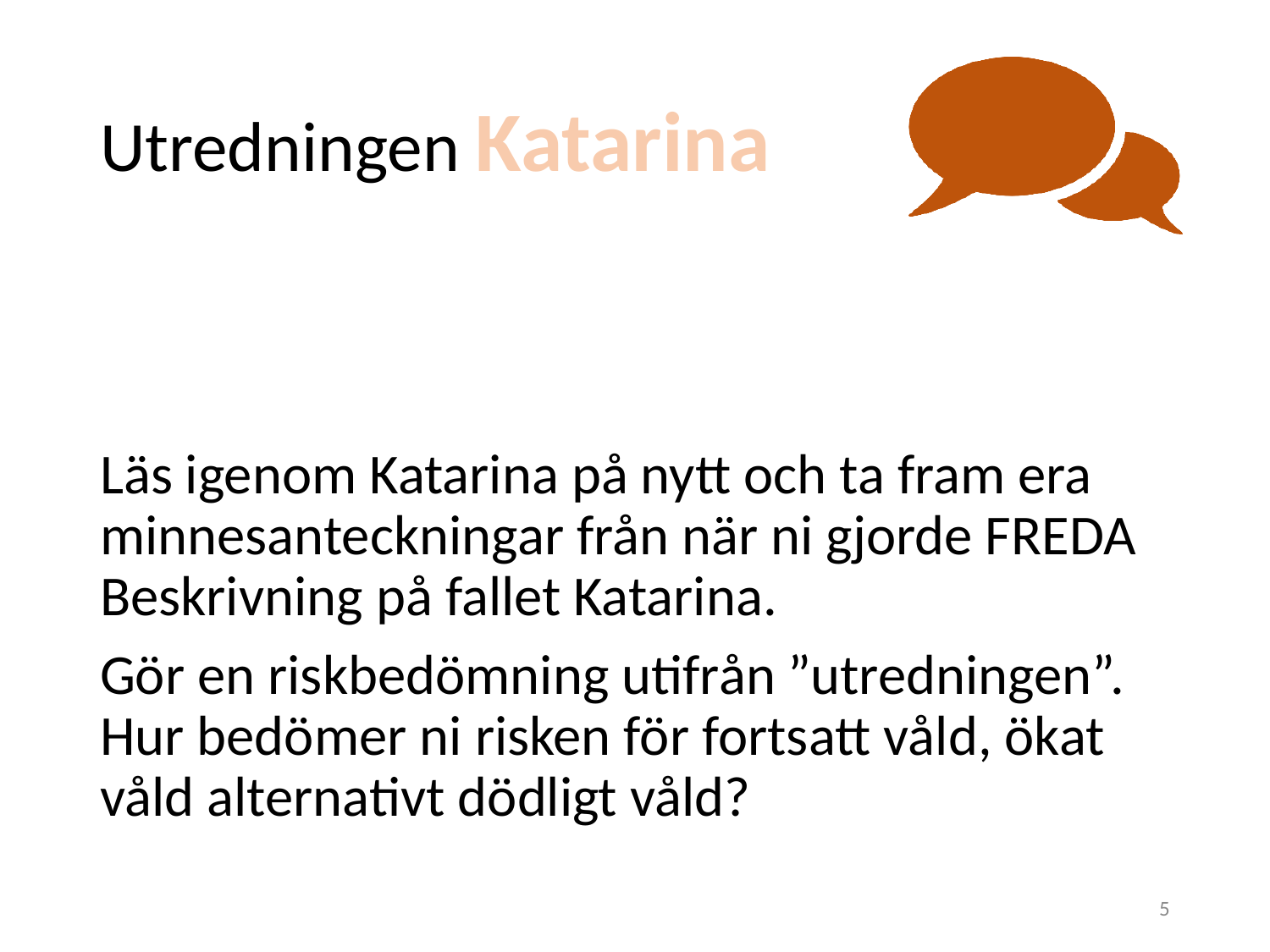

# Utredningen Katarina
Läs igenom Katarina på nytt och ta fram era minnesanteckningar från när ni gjorde FREDA Beskrivning på fallet Katarina.
Gör en riskbedömning utifrån ”utredningen”.
Hur bedömer ni risken för fortsatt våld, ökat våld alternativt dödligt våld?
5